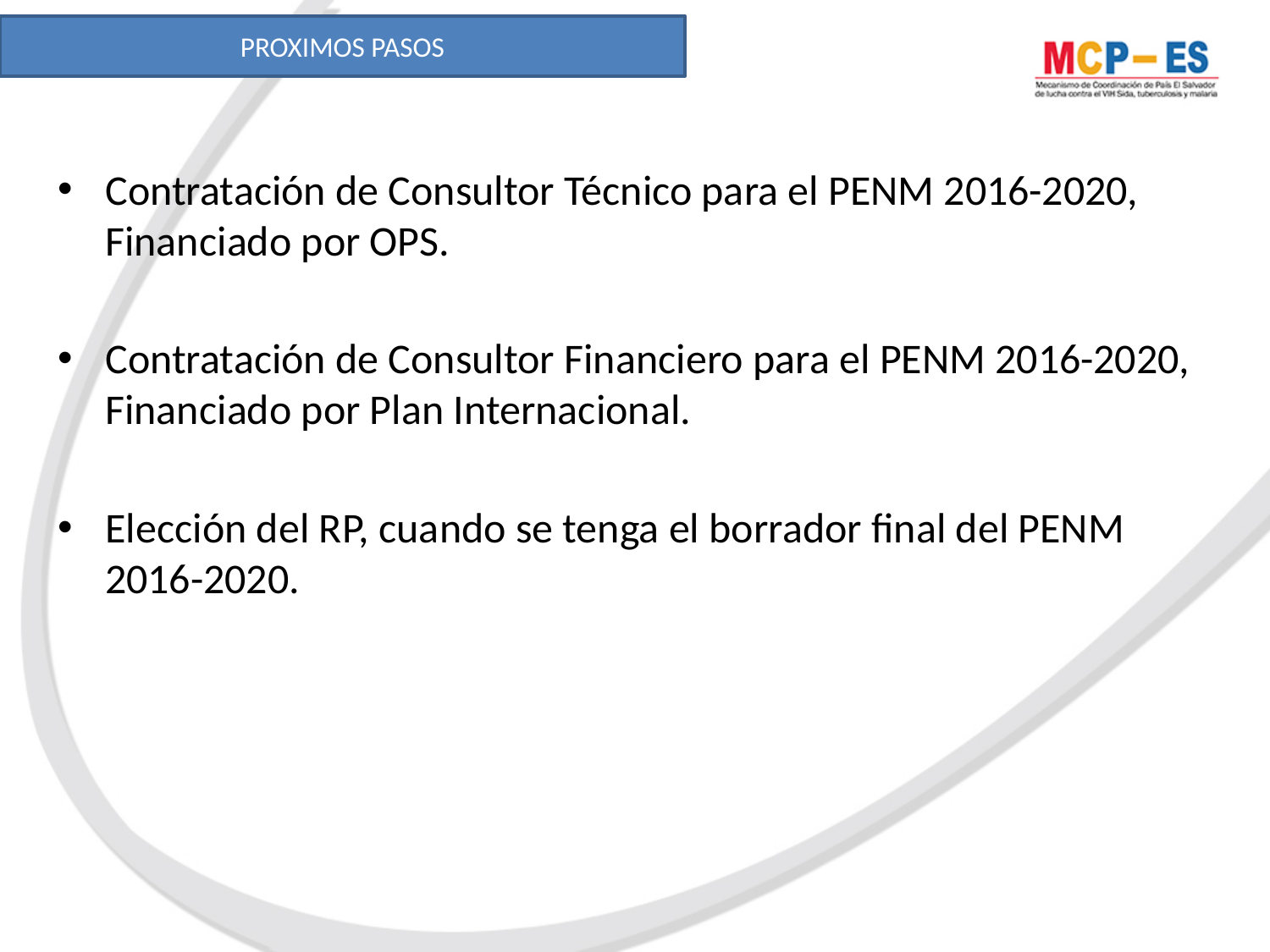

PROXIMOS PASOS
Contratación de Consultor Técnico para el PENM 2016-2020, Financiado por OPS.

Contratación de Consultor Financiero para el PENM 2016-2020, Financiado por Plan Internacional.

Elección del RP, cuando se tenga el borrador final del PENM 2016-2020.